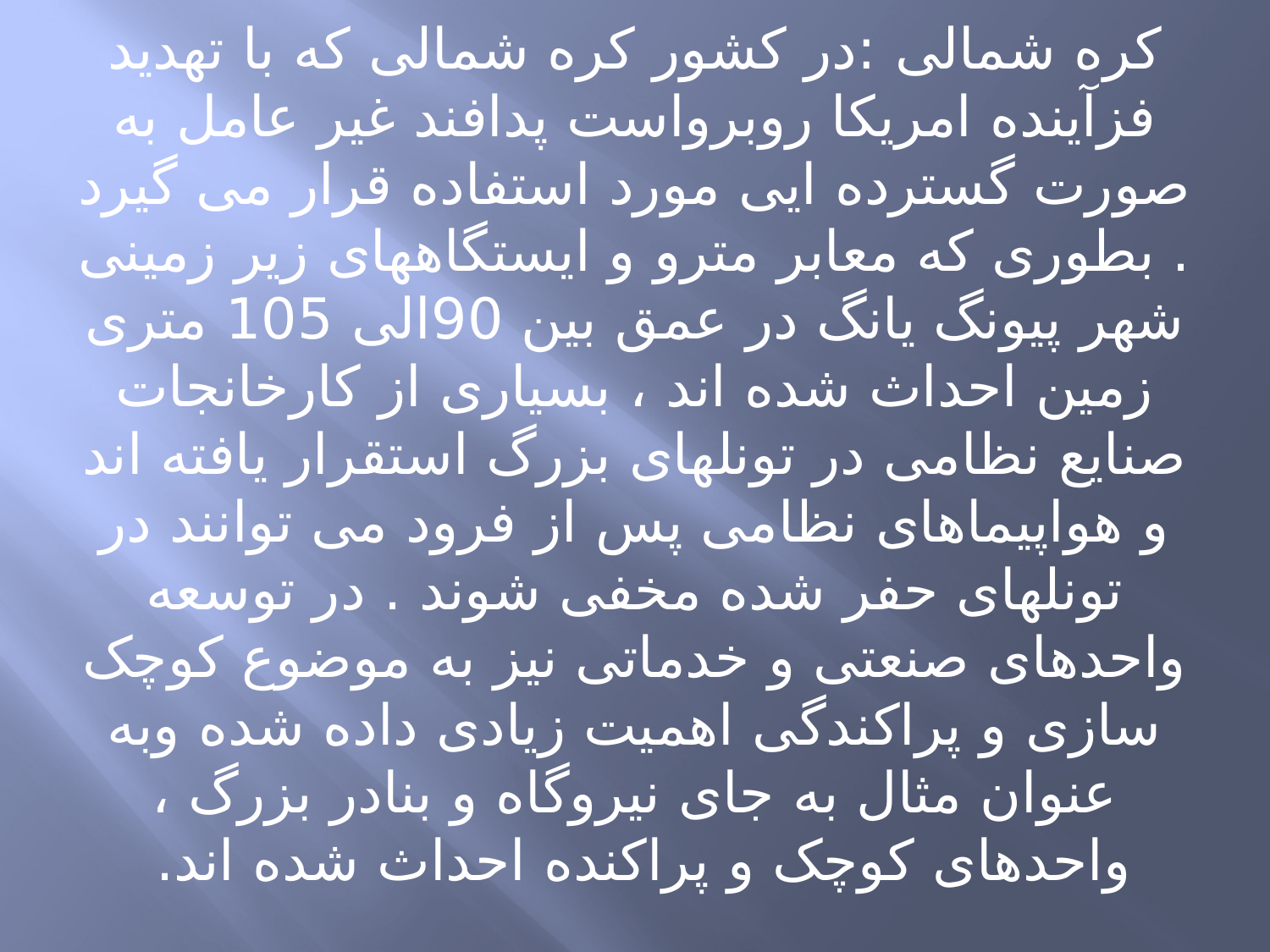

# کره شمالی :در کشور کره شمالی که با تهدید فزآینده امریکا روبرواست پدافند غیر عامل به صورت گسترده ایی مورد استفاده قرار می گیرد . بطوری که معابر مترو و ایستگاههای زیر زمینی شهر پیونگ یانگ در عمق بین 90الی 105 متری زمین احداث شده اند ، بسیاری از کارخانجات صنایع نظامی در تونلهای بزرگ استقرار یافته اند و هواپیماهای نظامی پس از فرود می توانند در تونلهای حفر شده مخفی شوند . در توسعه واحدهای صنعتی و خدماتی نیز به موضوع کوچک سازی و پراکندگی اهمیت زیادی داده شده وبه عنوان مثال به جای نیروگاه و بنادر بزرگ ، واحدهای کوچک و پراکنده احداث شده اند.